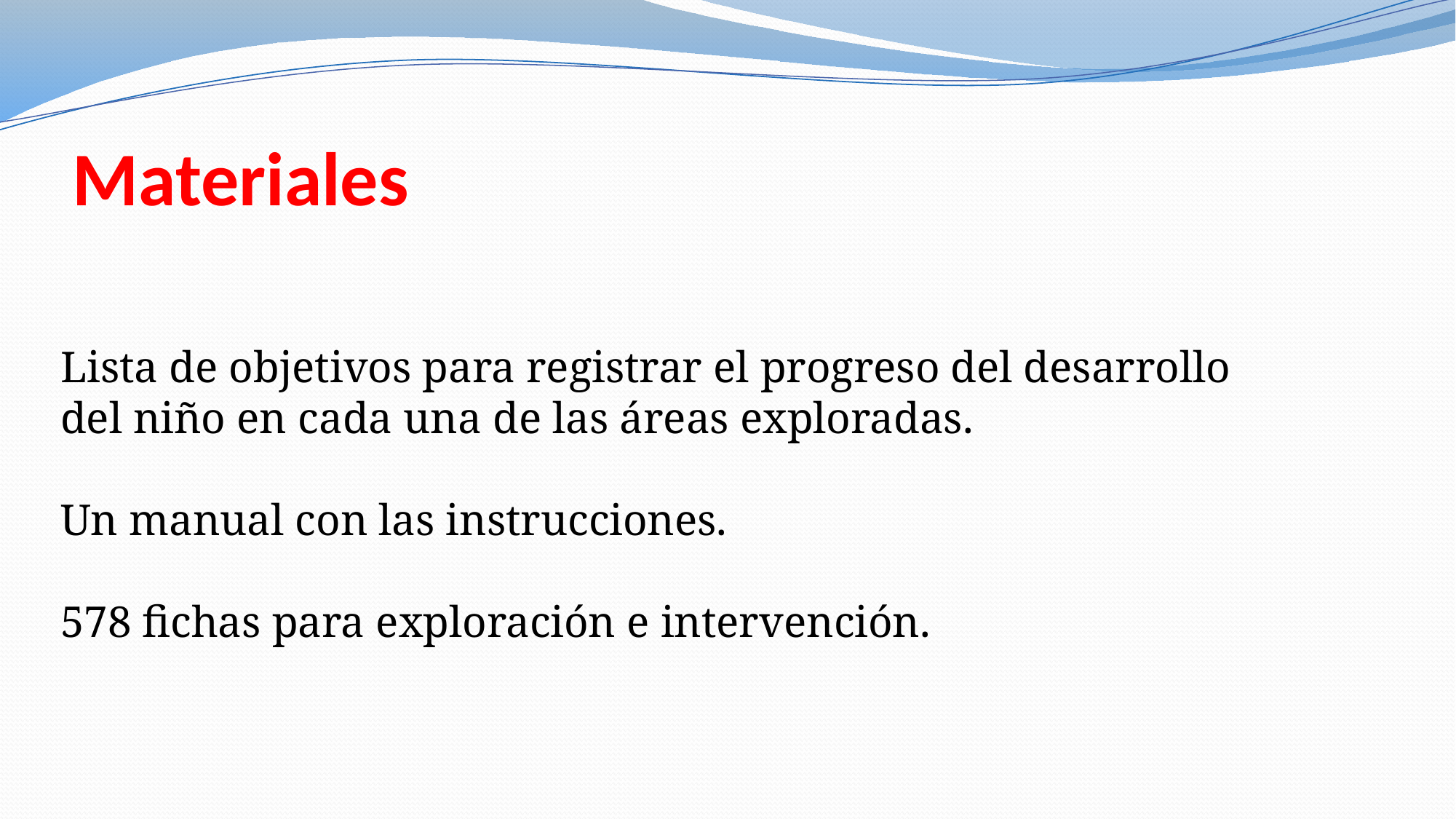

# Materiales
Lista de objetivos para registrar el progreso del desarrollo del niño en cada una de las áreas exploradas.

Un manual con las instrucciones.

578 fichas para exploración e intervención.